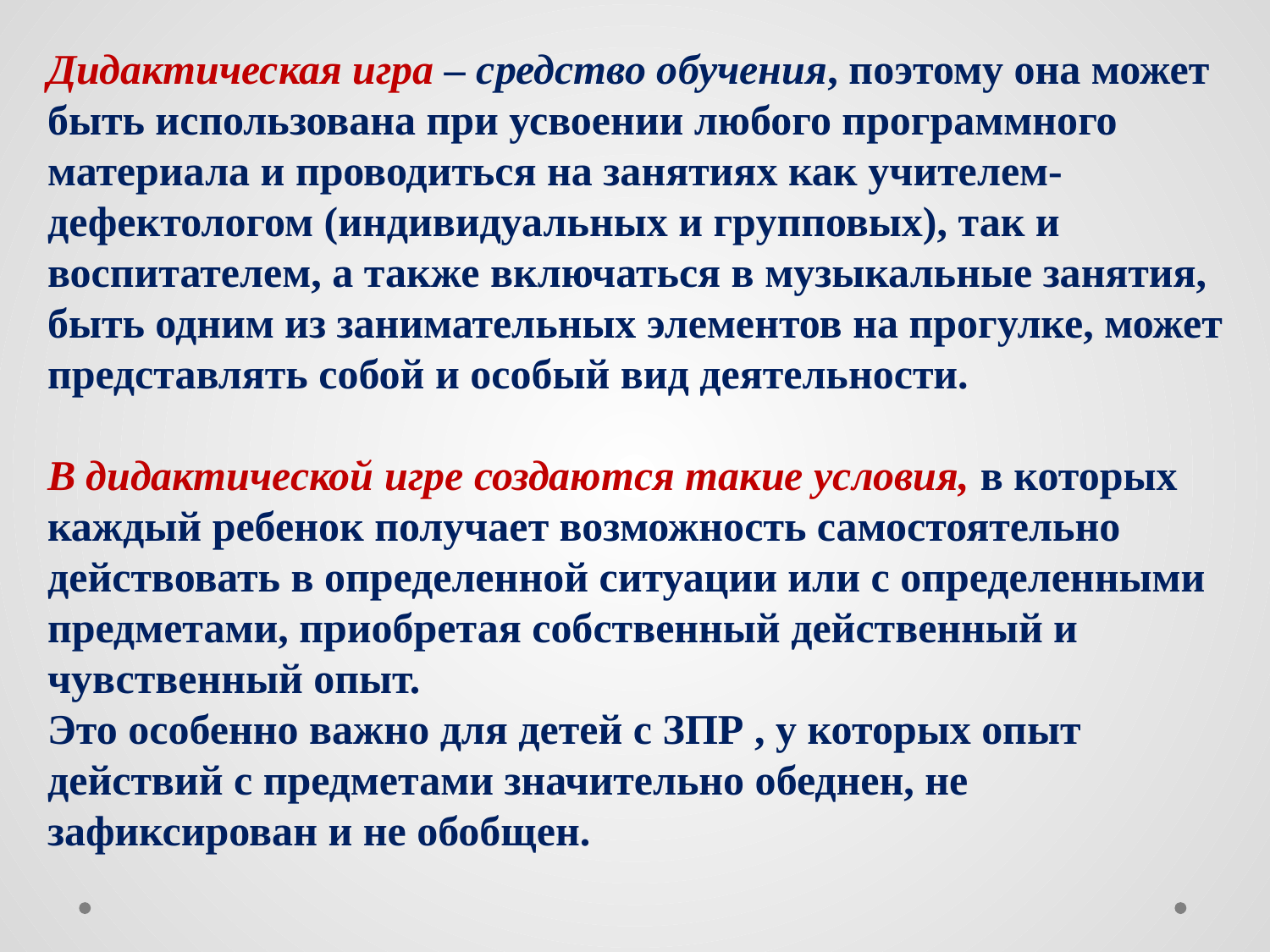

Дидактическая игра – средство обучения, поэтому она может быть использована при усвоении любого программного материала и проводиться на занятиях как учителем-дефектологом (индивидуальных и групповых), так и воспитателем, а также включаться в музыкальные занятия, быть одним из занимательных элементов на прогулке, может представлять собой и особый вид деятельности.

В дидактической игре создаются такие условия, в которых каждый ребенок получает возможность самостоятельно действовать в определенной ситуации или с определенными предметами, приобретая собственный действенный и чувственный опыт.
Это особенно важно для детей с ЗПР , у которых опыт действий с предметами значительно обеднен, не зафиксирован и не обобщен.